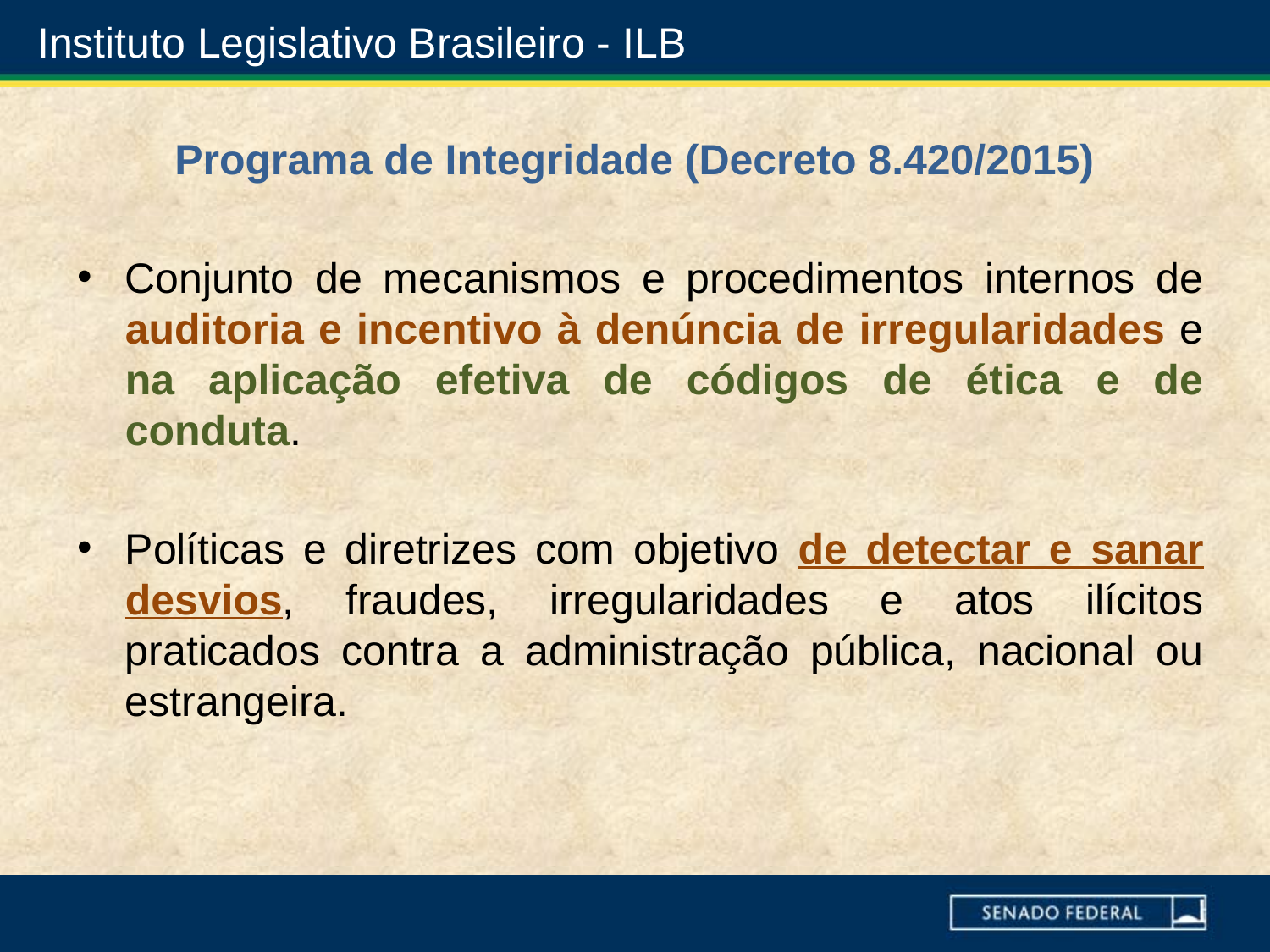

# Instituto Legislativo Brasileiro - ILB
Programa de Integridade (Decreto 8.420/2015)

Conjunto de mecanismos e procedimentos internos de auditoria e incentivo à denúncia de irregularidades e na aplicação efetiva de códigos de ética e de conduta.

Políticas e diretrizes com objetivo de detectar e sanar desvios, fraudes, irregularidades e atos ilícitos praticados contra a administração pública, nacional ou estrangeira.